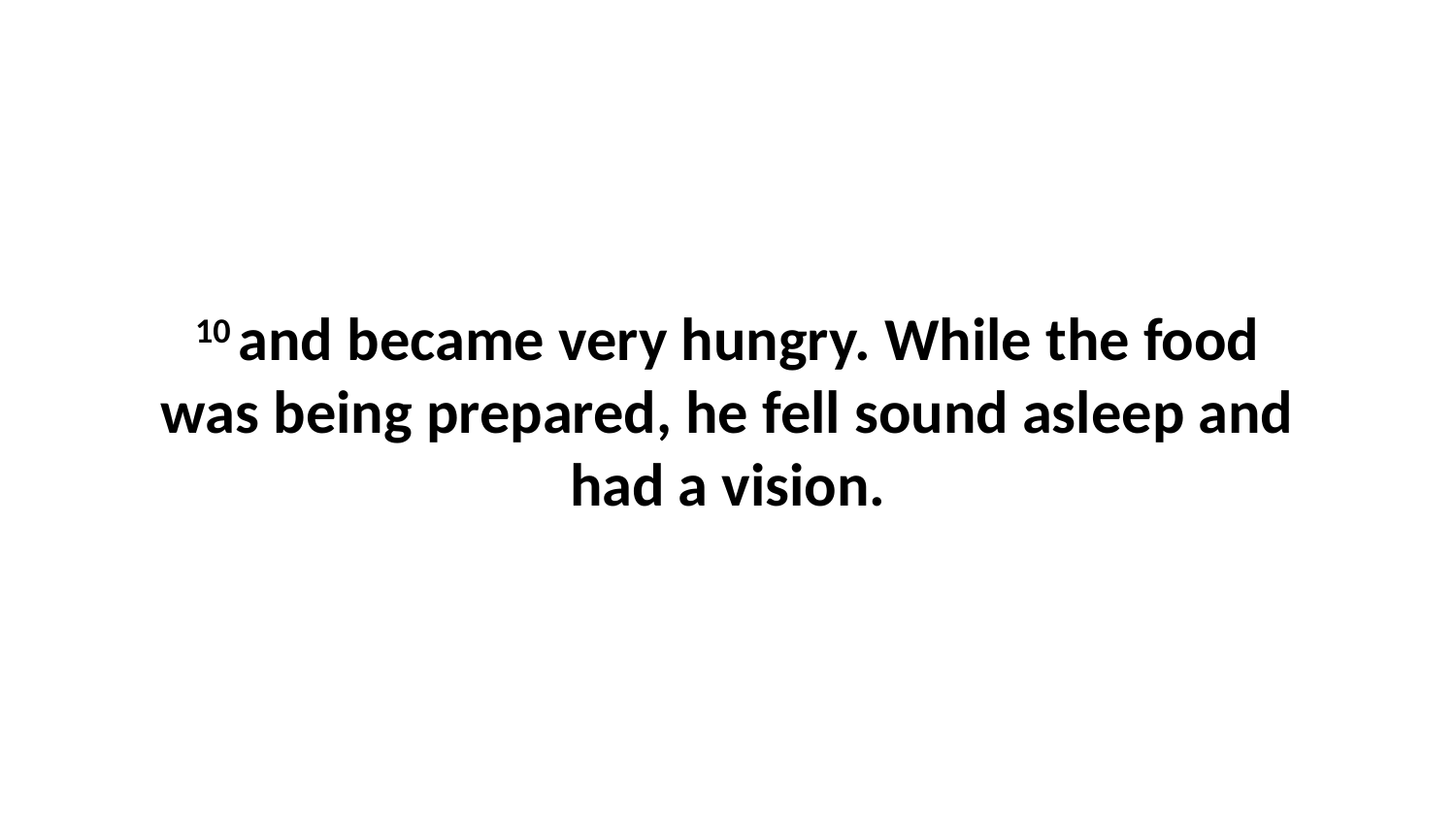

10 and became very hungry. While the food was being prepared, he fell sound asleep and had a vision.